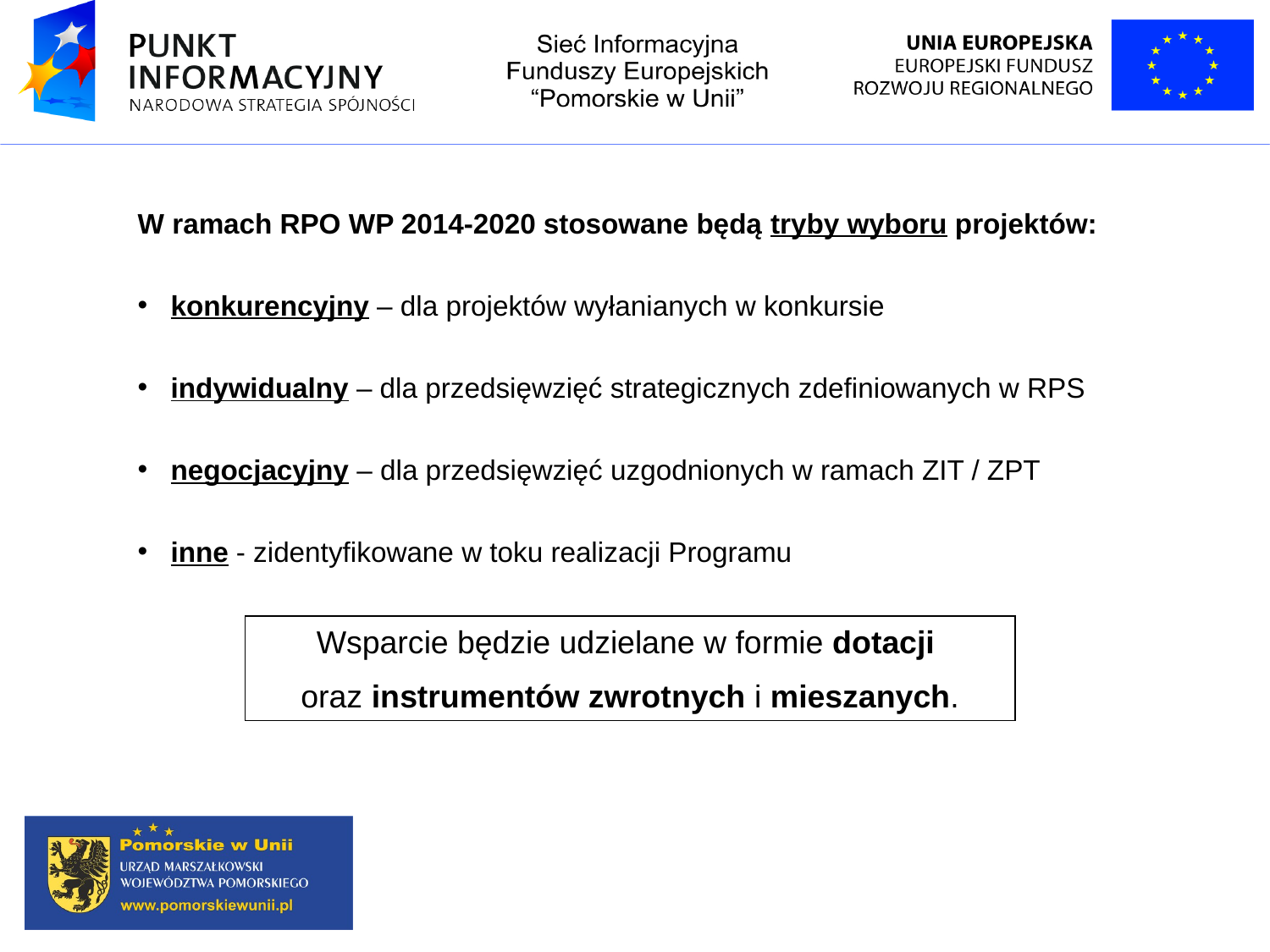

W ramach RPO WP 2014-2020 stosowane będą tryby wyboru projektów:

 konkurencyjny – dla projektów wyłanianych w konkursie

 indywidualny – dla przedsięwzięć strategicznych zdefiniowanych w RPS

 negocjacyjny – dla przedsięwzięć uzgodnionych w ramach ZIT / ZPT

 inne - zidentyfikowane w toku realizacji Programu
Wsparcie będzie udzielane w formie dotacji
oraz instrumentów zwrotnych i mieszanych.